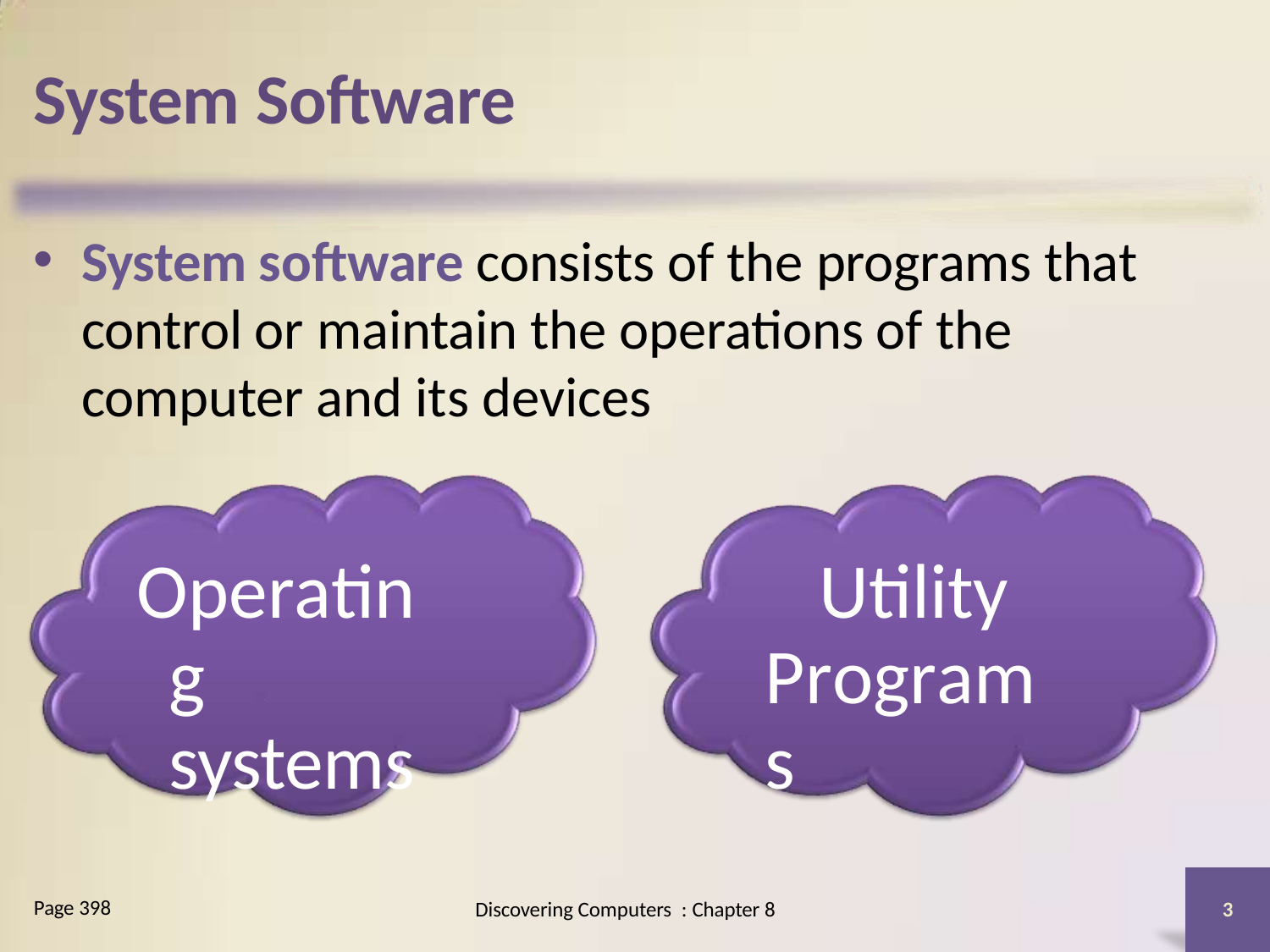

# System Software
System software consists of the programs that  control or maintain the operations of the  computer and its devices

Operating  systems
Utility  Programs
Page 398
Discovering Computers  : Chapter 8
3